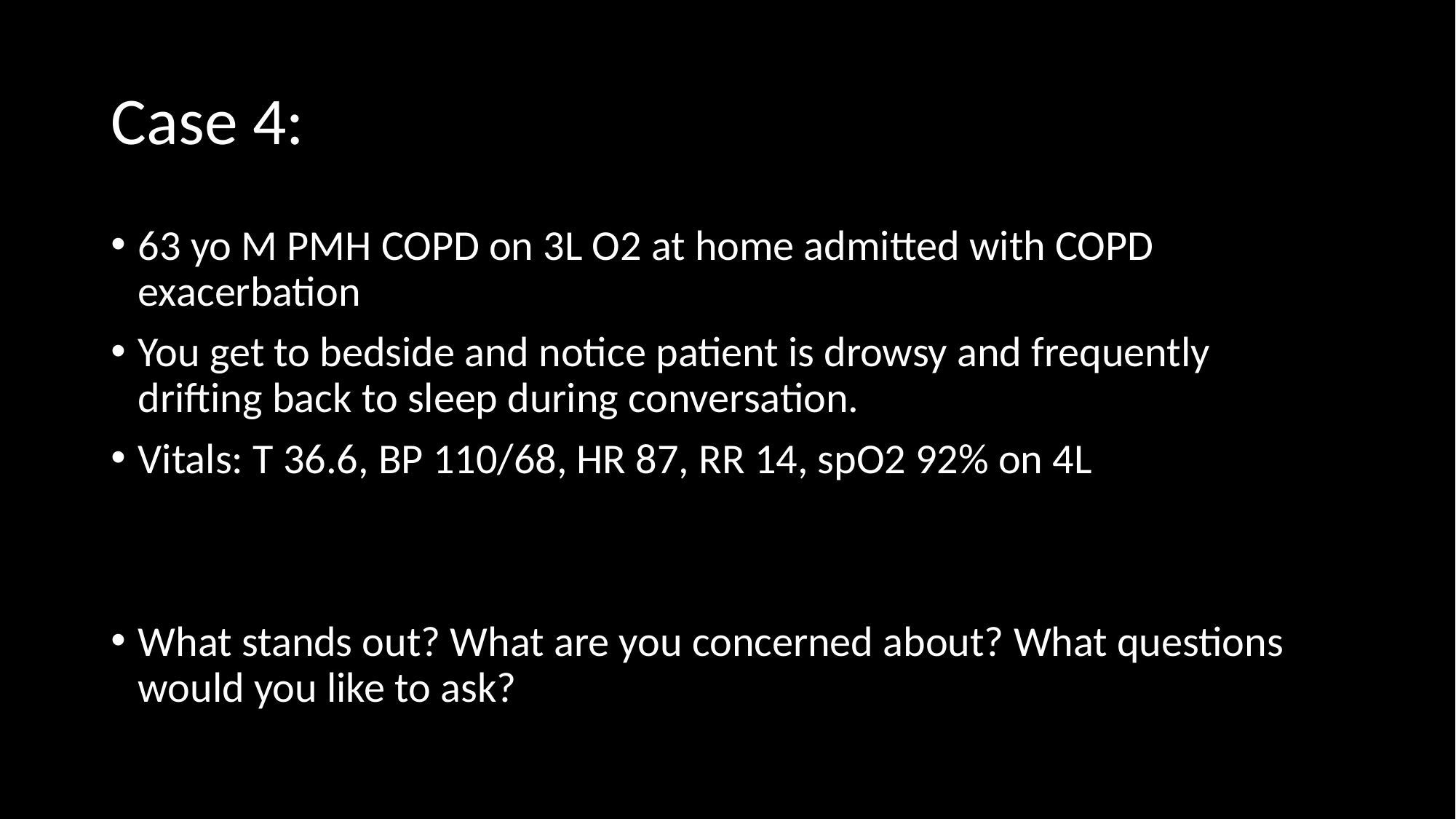

# Case 4:
63 yo M PMH COPD on 3L O2 at home admitted with COPD exacerbation
You get to bedside and notice patient is drowsy and frequently drifting back to sleep during conversation.
Vitals: T 36.6, BP 110/68, HR 87, RR 14, spO2 92% on 4L

What stands out? What are you concerned about? What questions would you like to ask?